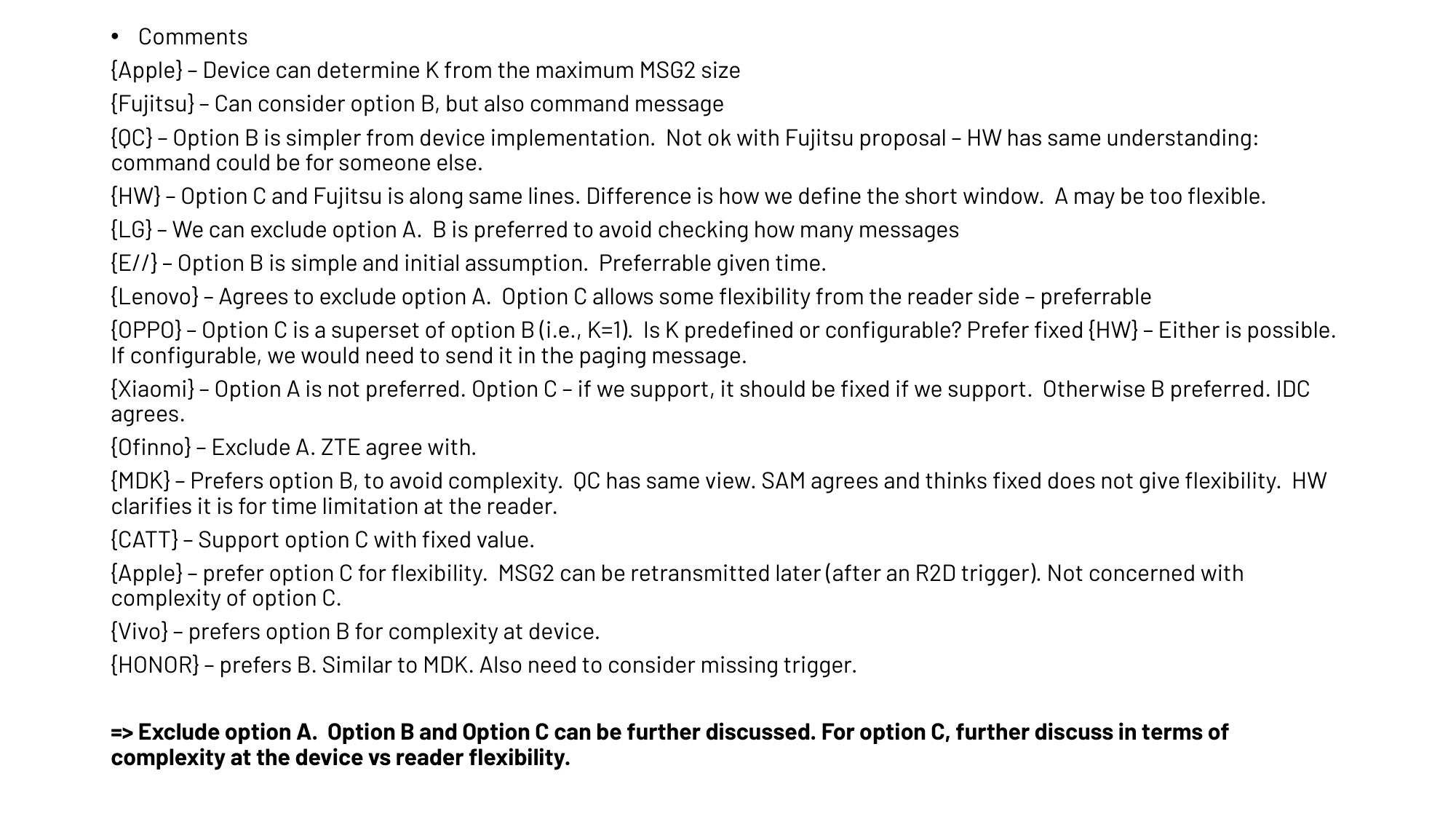

Comments
{Apple} – Device can determine K from the maximum MSG2 size
{Fujitsu} – Can consider option B, but also command message
{QC} – Option B is simpler from device implementation.  Not ok with Fujitsu proposal – HW has same understanding: command could be for someone else.
{HW} – Option C and Fujitsu is along same lines. Difference is how we define the short window.  A may be too flexible.
{LG} – We can exclude option A.  B is preferred to avoid checking how many messages
{E//} – Option B is simple and initial assumption.  Preferrable given time.
{Lenovo} – Agrees to exclude option A.  Option C allows some flexibility from the reader side – preferrable
{OPPO} – Option C is a superset of option B (i.e., K=1).  Is K predefined or configurable? Prefer fixed {HW} – Either is possible.  If configurable, we would need to send it in the paging message.
{Xiaomi} – Option A is not preferred. Option C – if we support, it should be fixed if we support.  Otherwise B preferred. IDC agrees.
{Ofinno} – Exclude A. ZTE agree with.
{MDK} – Prefers option B, to avoid complexity.  QC has same view. SAM agrees and thinks fixed does not give flexibility.  HW clarifies it is for time limitation at the reader.
{CATT} – Support option C with fixed value.
{Apple} – prefer option C for flexibility.  MSG2 can be retransmitted later (after an R2D trigger). Not concerned with complexity of option C.
{Vivo} – prefers option B for complexity at device.
{HONOR} – prefers B. Similar to MDK. Also need to consider missing trigger.

=> Exclude option A.  Option B and Option C can be further discussed. For option C, further discuss in terms of complexity at the device vs reader flexibility.